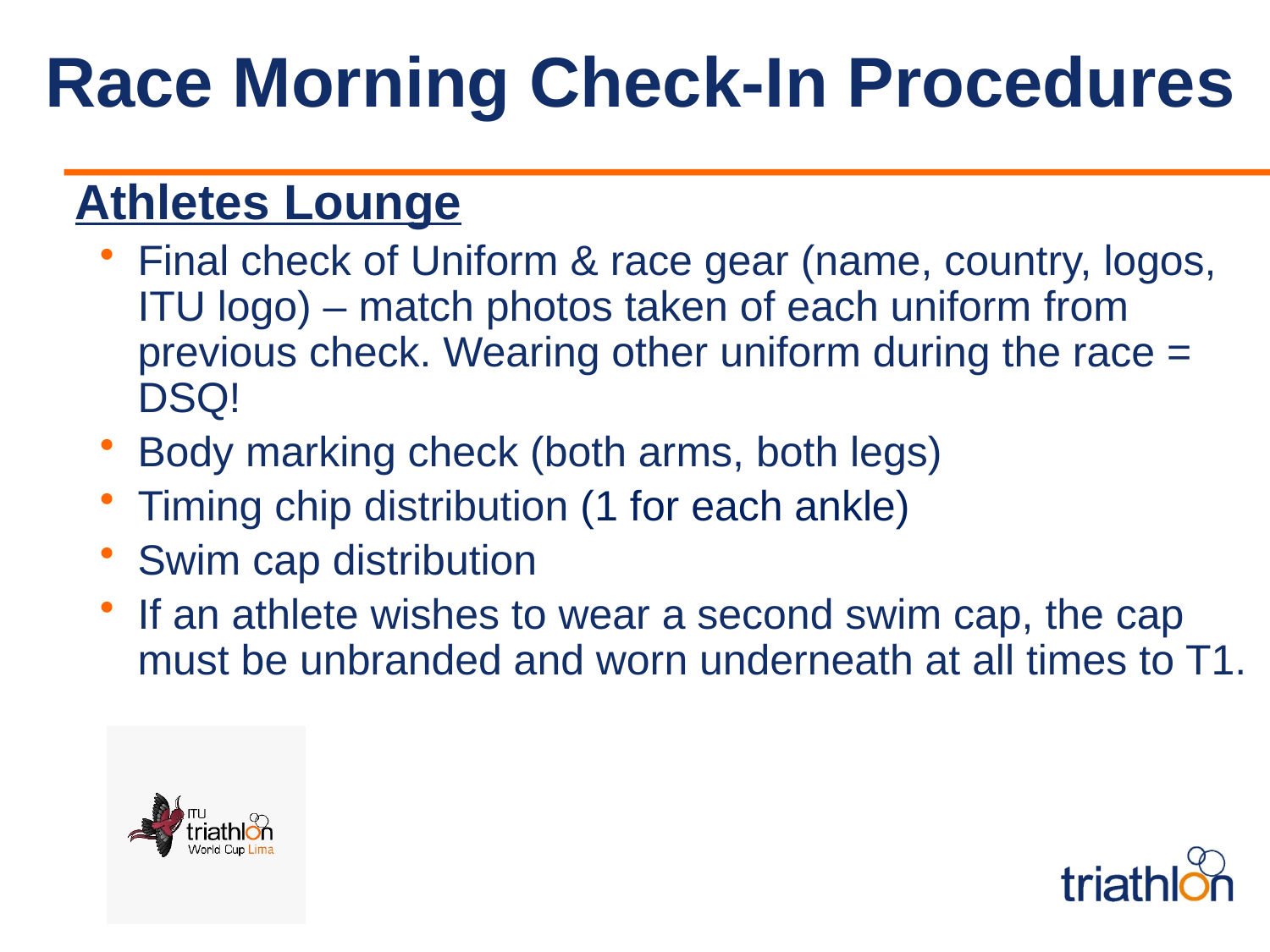

# Race Morning Check-In Procedures

Athletes Lounge
Final check of Uniform & race gear (name, country, logos, ITU logo) – match photos taken of each uniform from previous check. Wearing other uniform during the race = DSQ!
Body marking check (both arms, both legs)
Timing chip distribution (1 for each ankle)
Swim cap distribution
If an athlete wishes to wear a second swim cap, the cap must be unbranded and worn underneath at all times to T1.